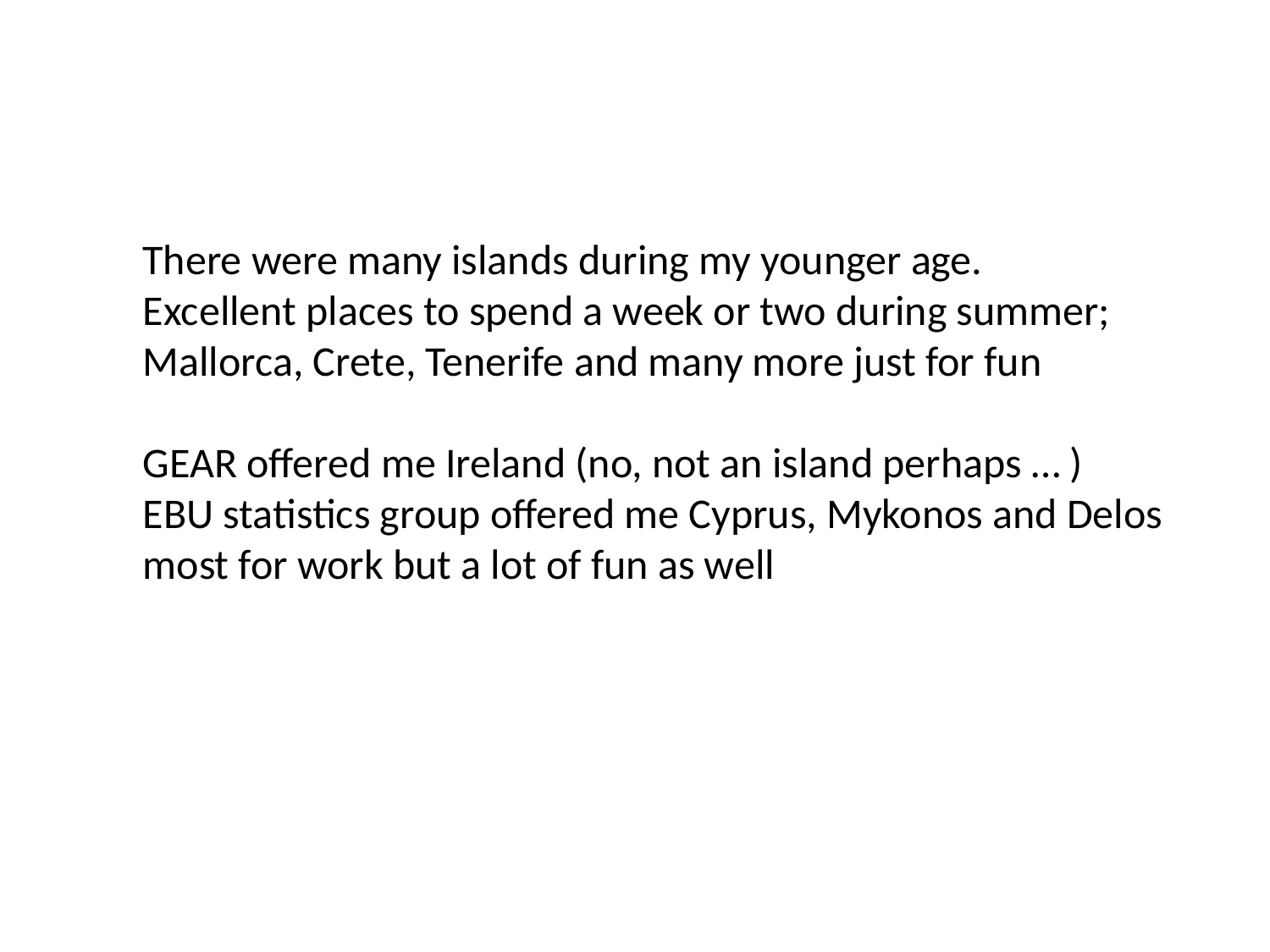

There were many islands during my younger age.
Excellent places to spend a week or two during summer;
Mallorca, Crete, Tenerife and many more just for fun

GEAR offered me Ireland (no, not an island perhaps … )
EBU statistics group offered me Cyprus, Mykonos and Delos
most for work but a lot of fun as well